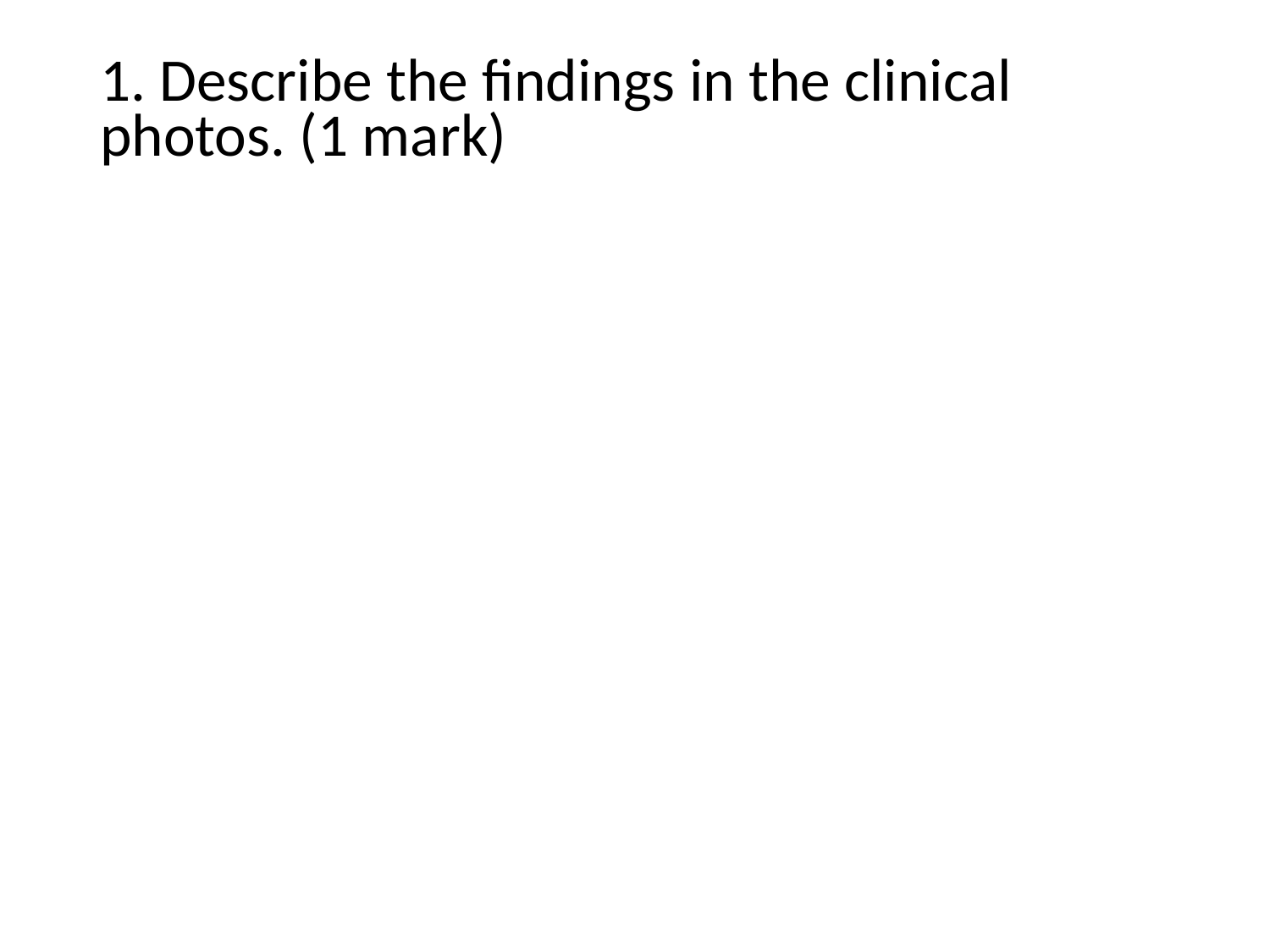

# 1. Describe the findings in the clinical photos. (1 mark)